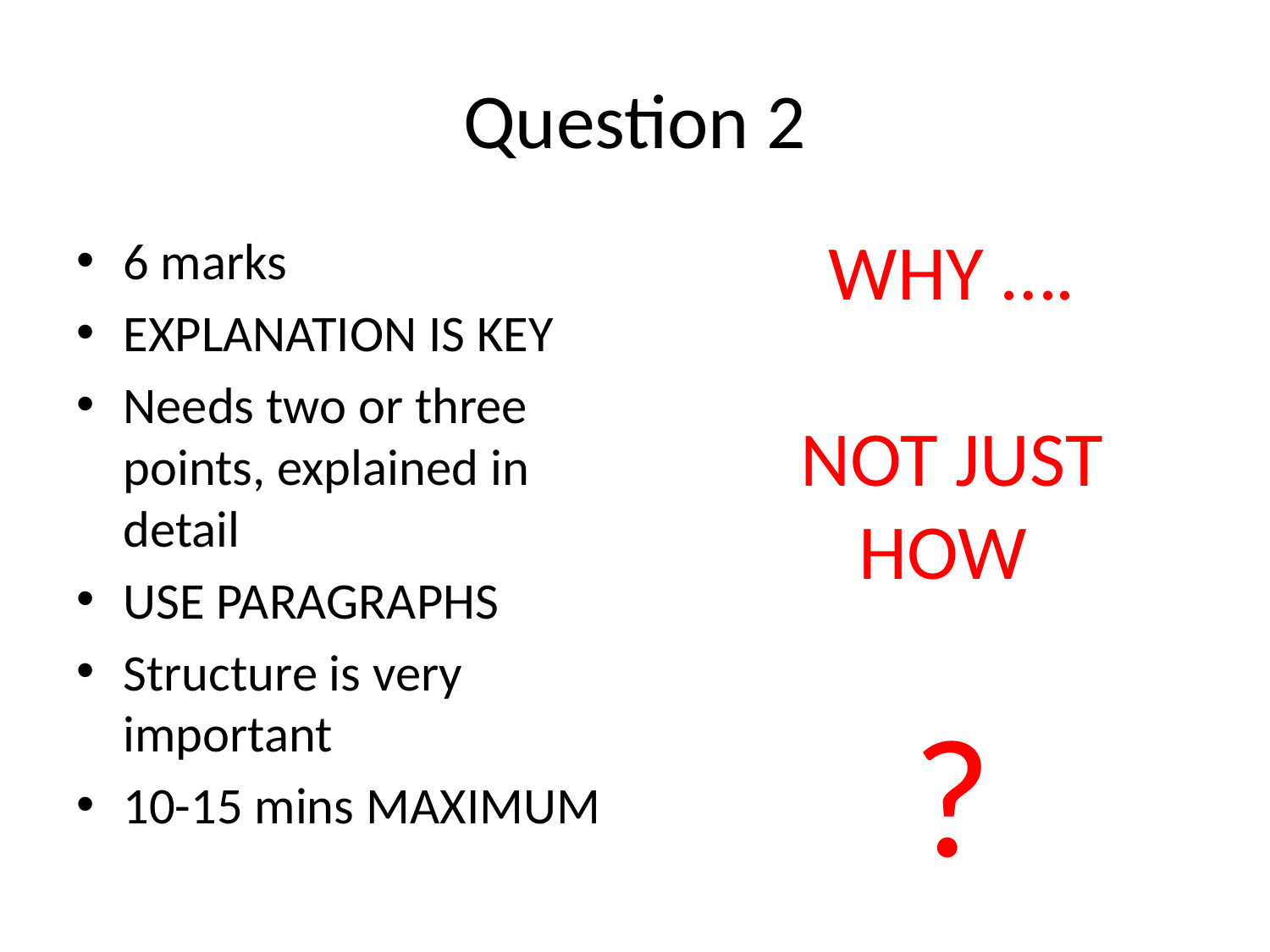

# Question 2
WHY ….

NOT JUST HOW

?
6 marks
EXPLANATION IS KEY
Needs two or three points, explained in detail
USE PARAGRAPHS
Structure is very important
10-15 mins MAXIMUM